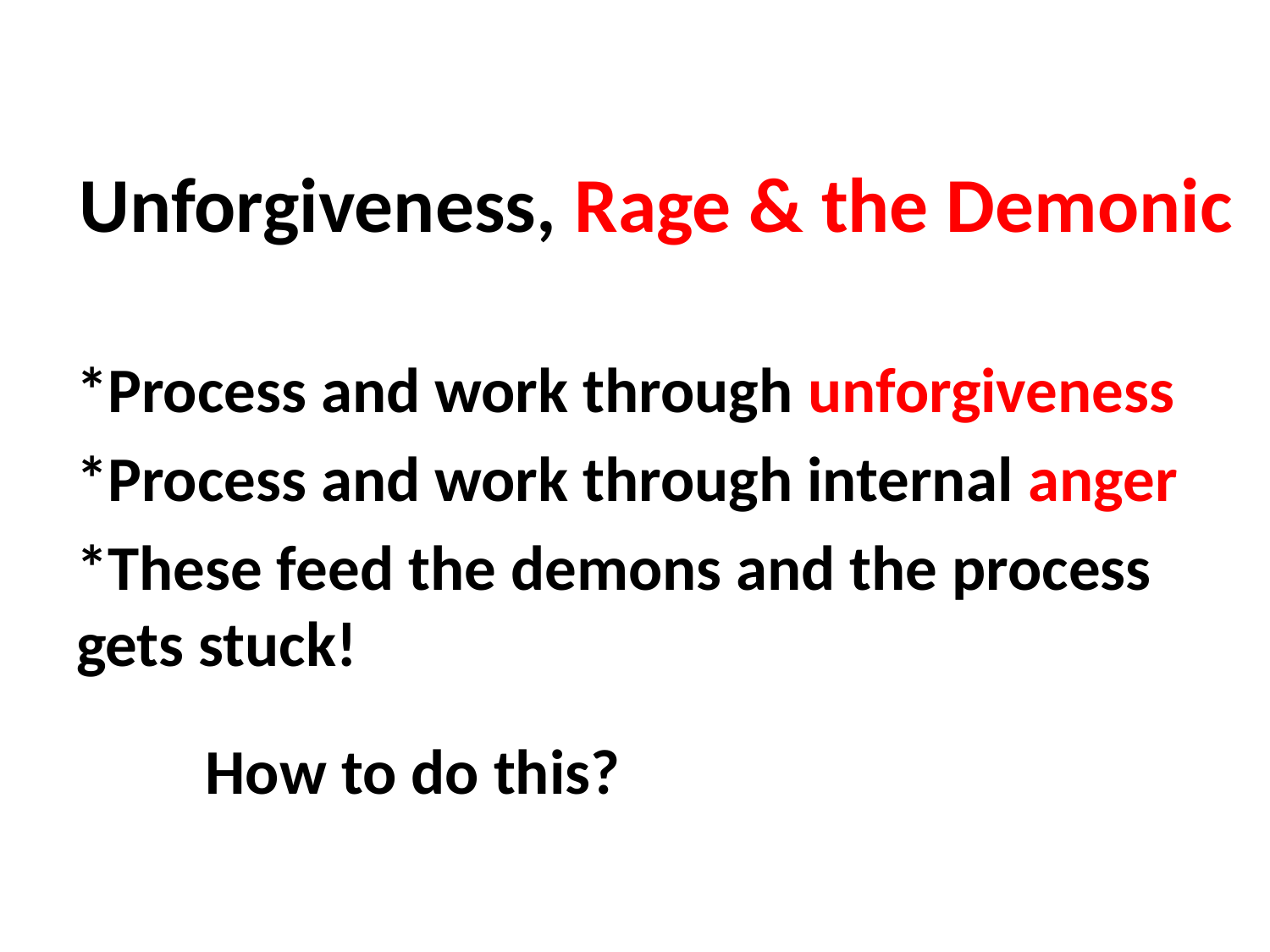

Unforgiveness, Rage & the Demonic

*Process and work through unforgiveness
*Process and work through internal anger
*These feed the demons and the process gets stuck!

         How to do this?